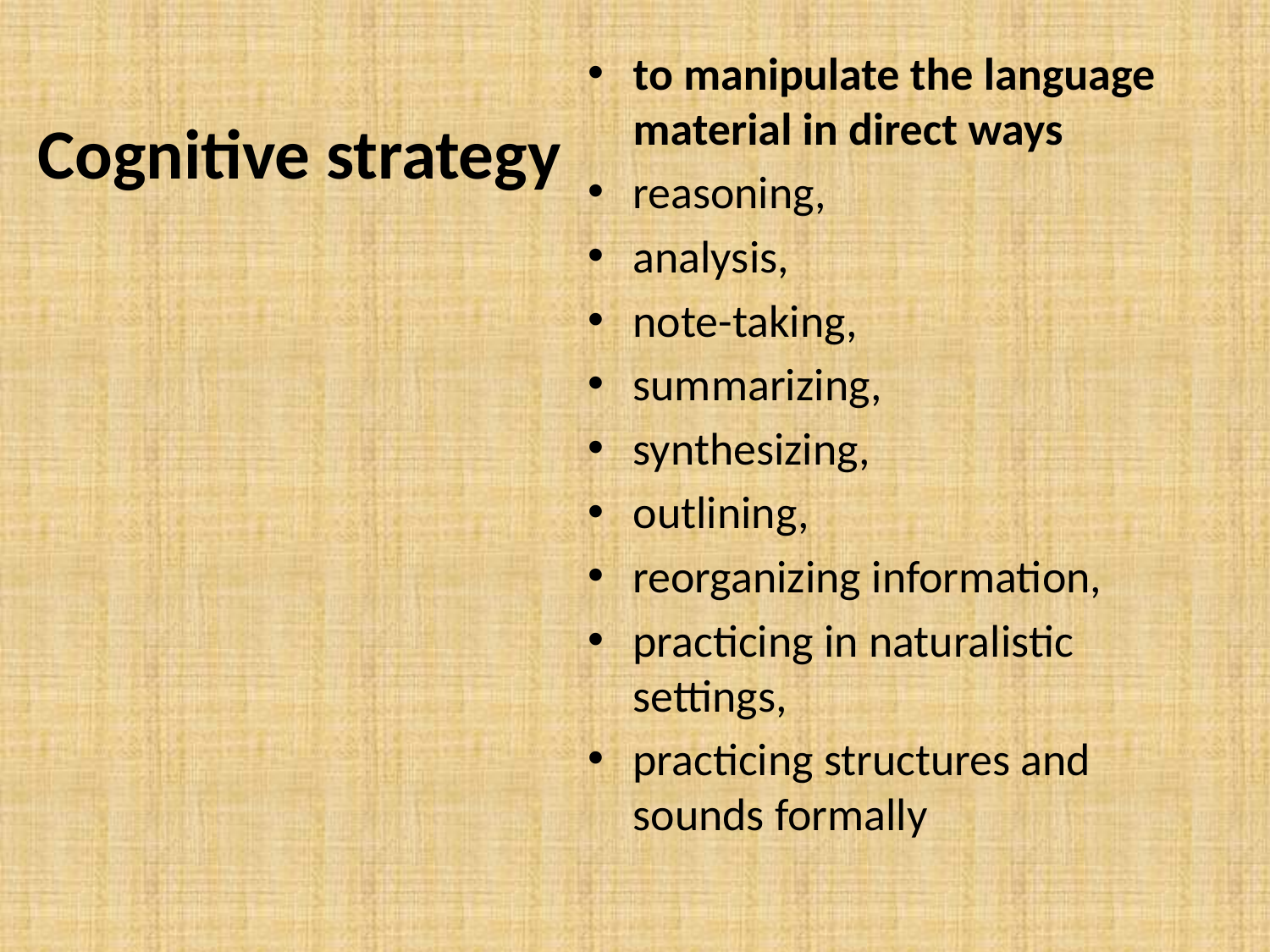

# Cognitive strategy
to manipulate the language material in direct ways
reasoning,
analysis,
note-taking,
summarizing,
synthesizing,
outlining,
reorganizing information,
practicing in naturalistic settings,
practicing structures and sounds formally